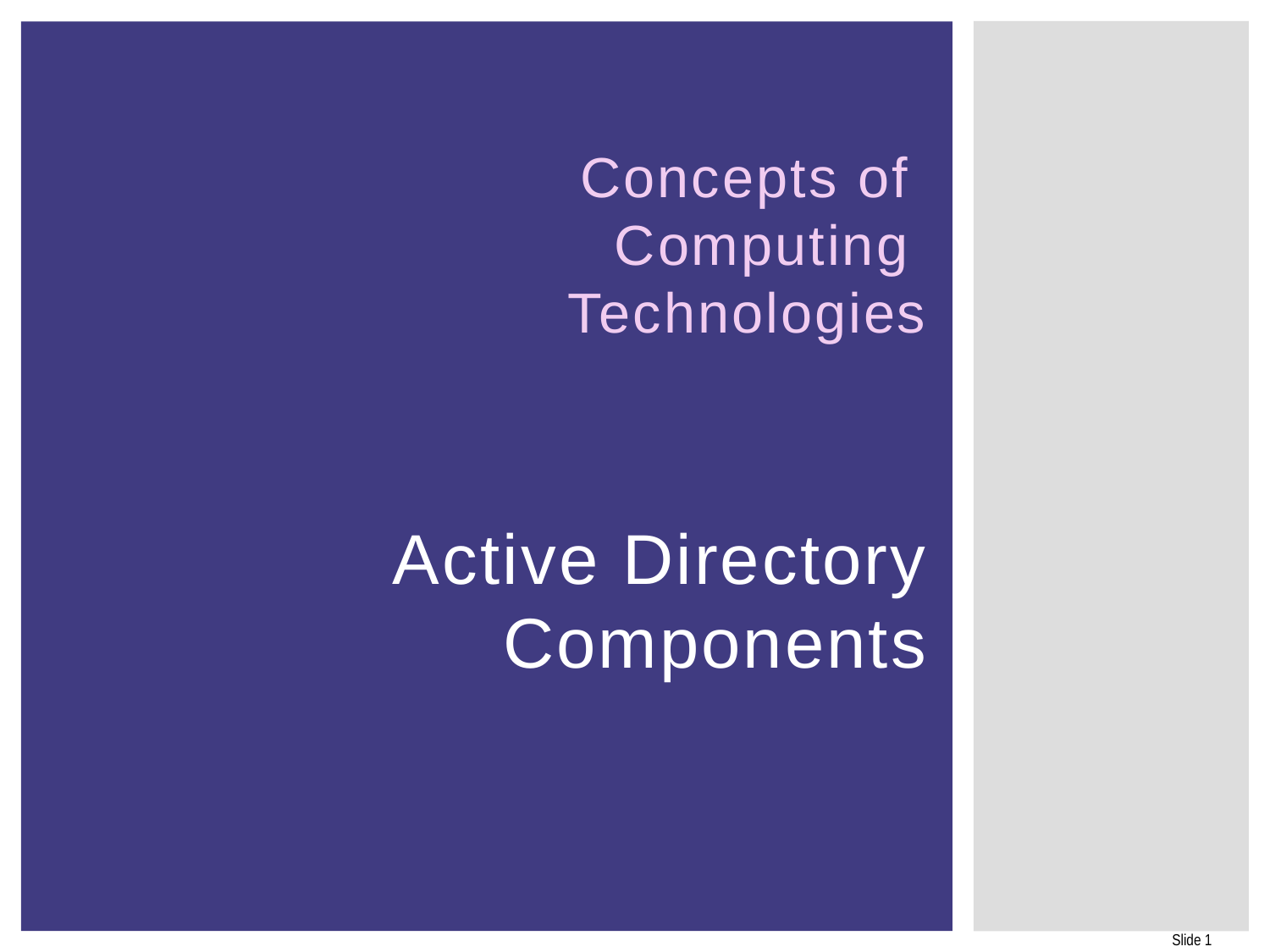

# Concepts of Computing Technologies Active Directory Components